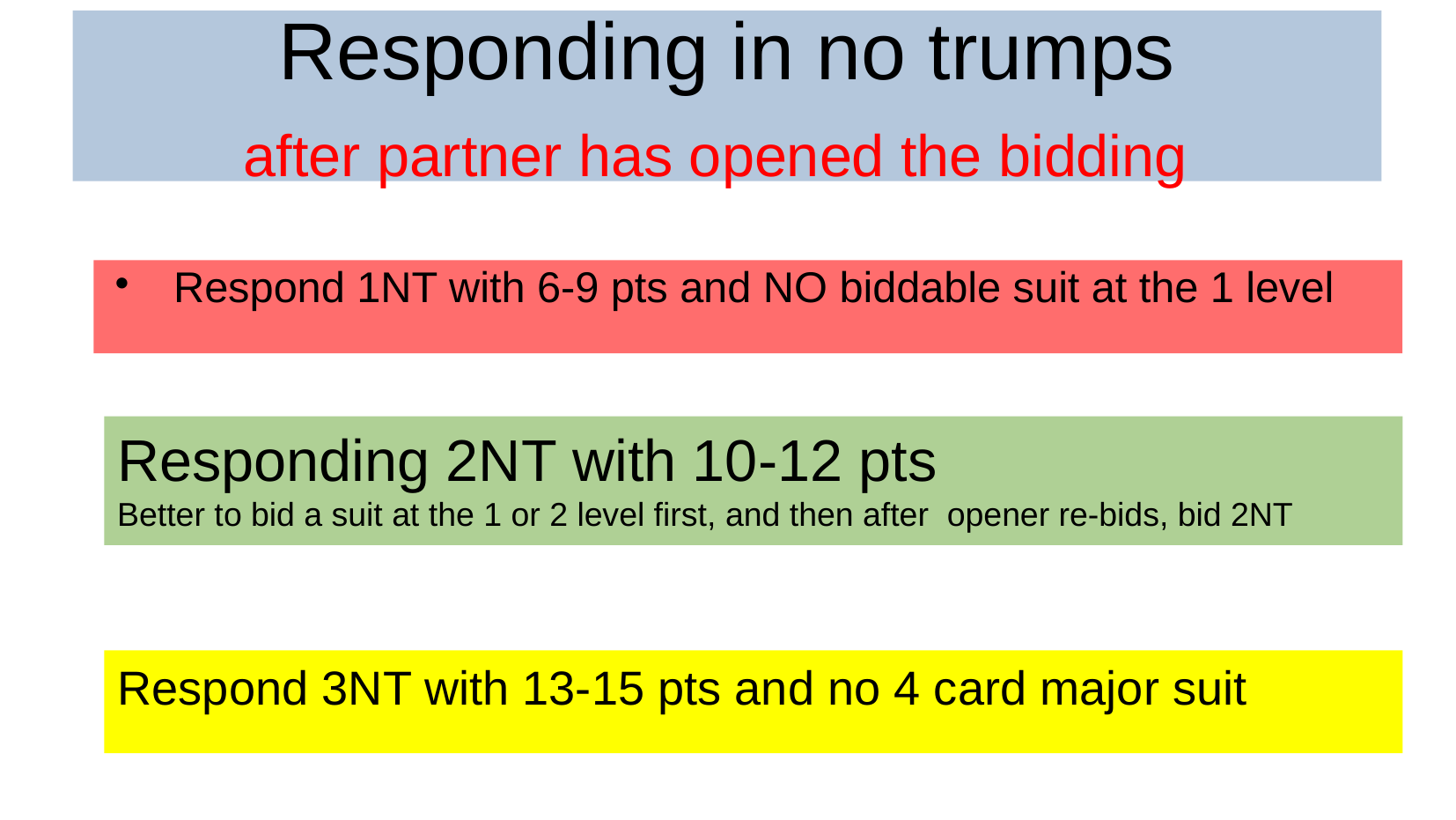

Responding in no trumps
after partner has opened the bidding
Respond 1NT with 6-9 pts and NO biddable suit at the 1 level
Responding 2NT with 10-12 pts
Better to bid a suit at the 1 or 2 level first, and then after  opener re-bids, bid 2NT
Respond 3NT with 13-15 pts and no 4 card major suit